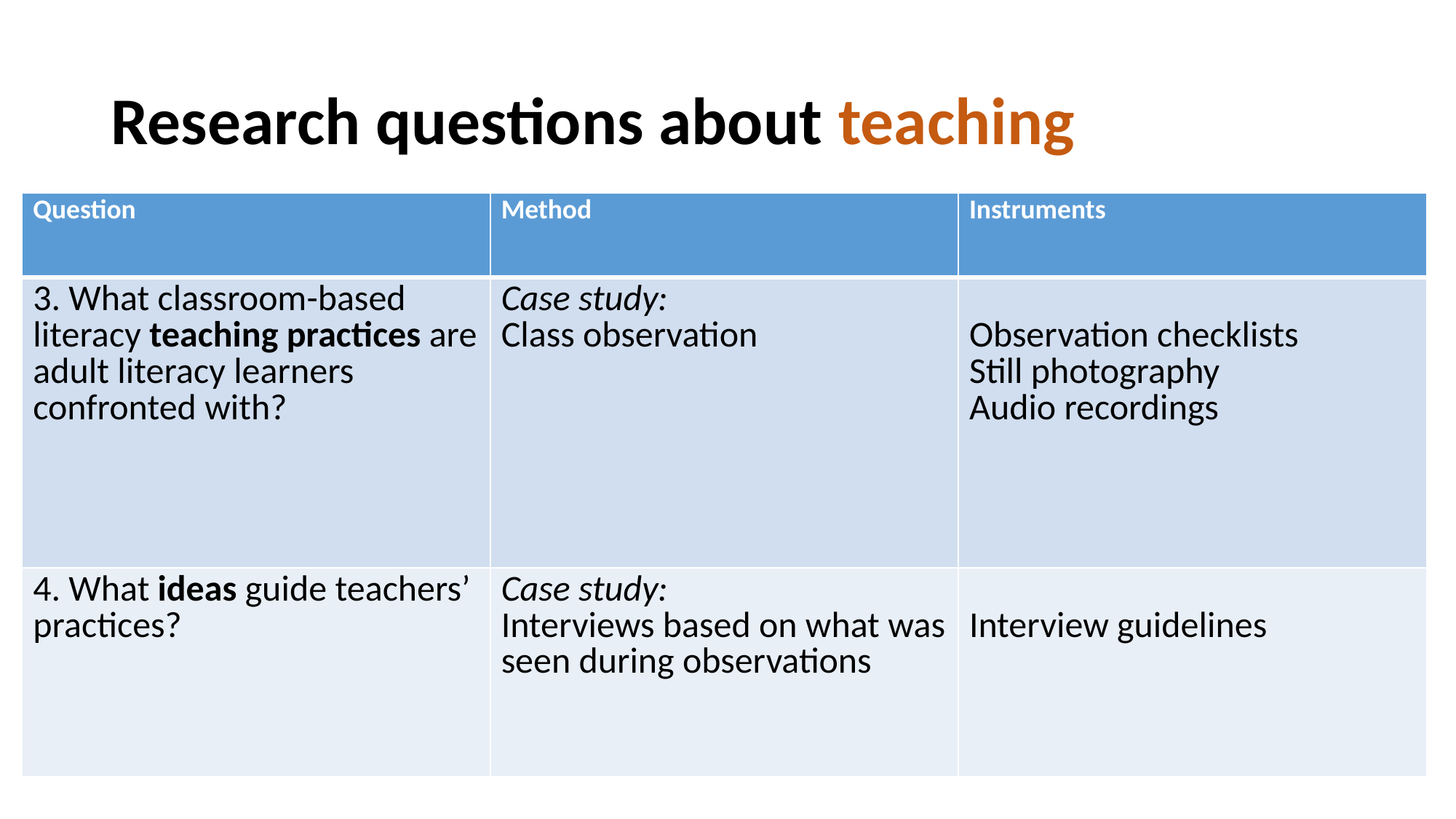

# Research questions about teaching
| Question | Method | Instruments |
| --- | --- | --- |
| 3. What classroom-based literacy teaching practices are adult literacy learners confronted with? | Case study: Class observation | Observation checklists Still photography Audio recordings |
| 4. What ideas guide teachers’ practices? | Case study: Interviews based on what was seen during observations | Interview guidelines |